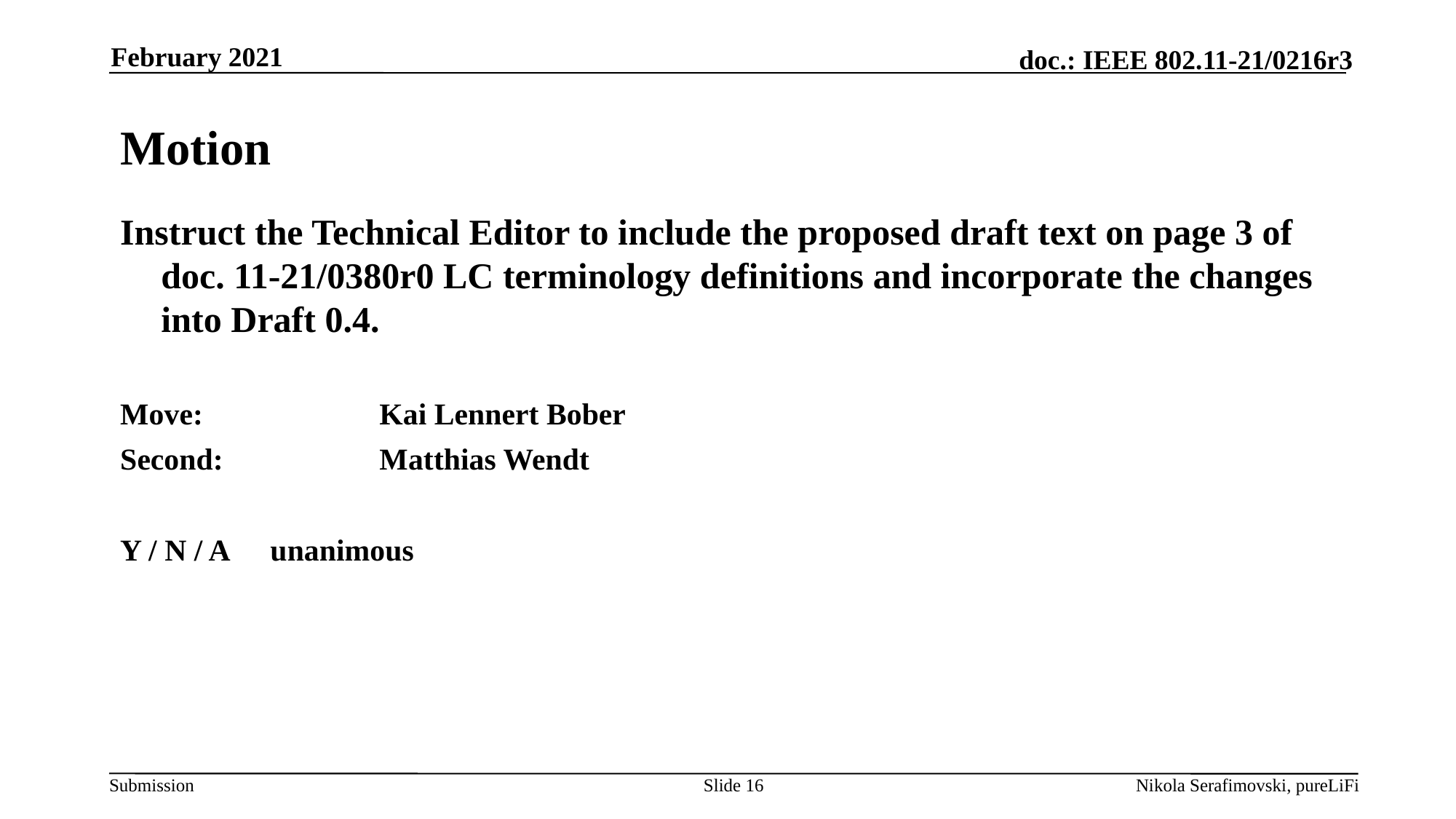

February 2021
# Motion
Instruct the Technical Editor to include the proposed draft text on page 3 of doc. 11-21/0380r0 LC terminology definitions and incorporate the changes into Draft 0.4.

Move: 		Kai Lennert Bober
Second:		Matthias Wendt

Y / N / A	unanimous
Slide 16
Nikola Serafimovski, pureLiFi